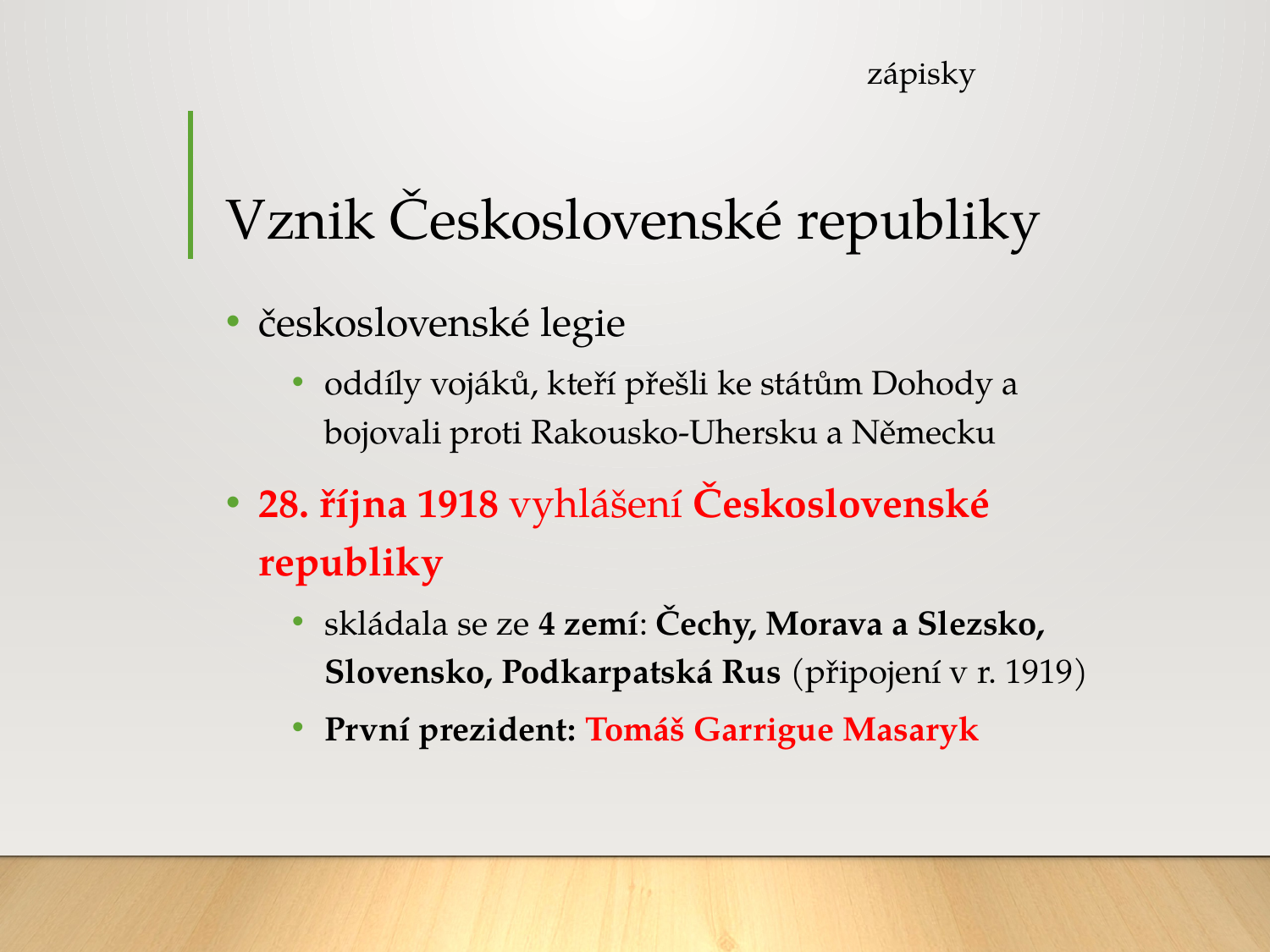

zápisky
# Vznik Československé republiky
československé legie
oddíly vojáků, kteří přešli ke státům Dohody a bojovali proti Rakousko-Uhersku a Německu
28. října 1918 vyhlášení Československé republiky
skládala se ze 4 zemí: Čechy, Morava a Slezsko, Slovensko, Podkarpatská Rus (připojení v r. 1919)
První prezident: Tomáš Garrigue Masaryk